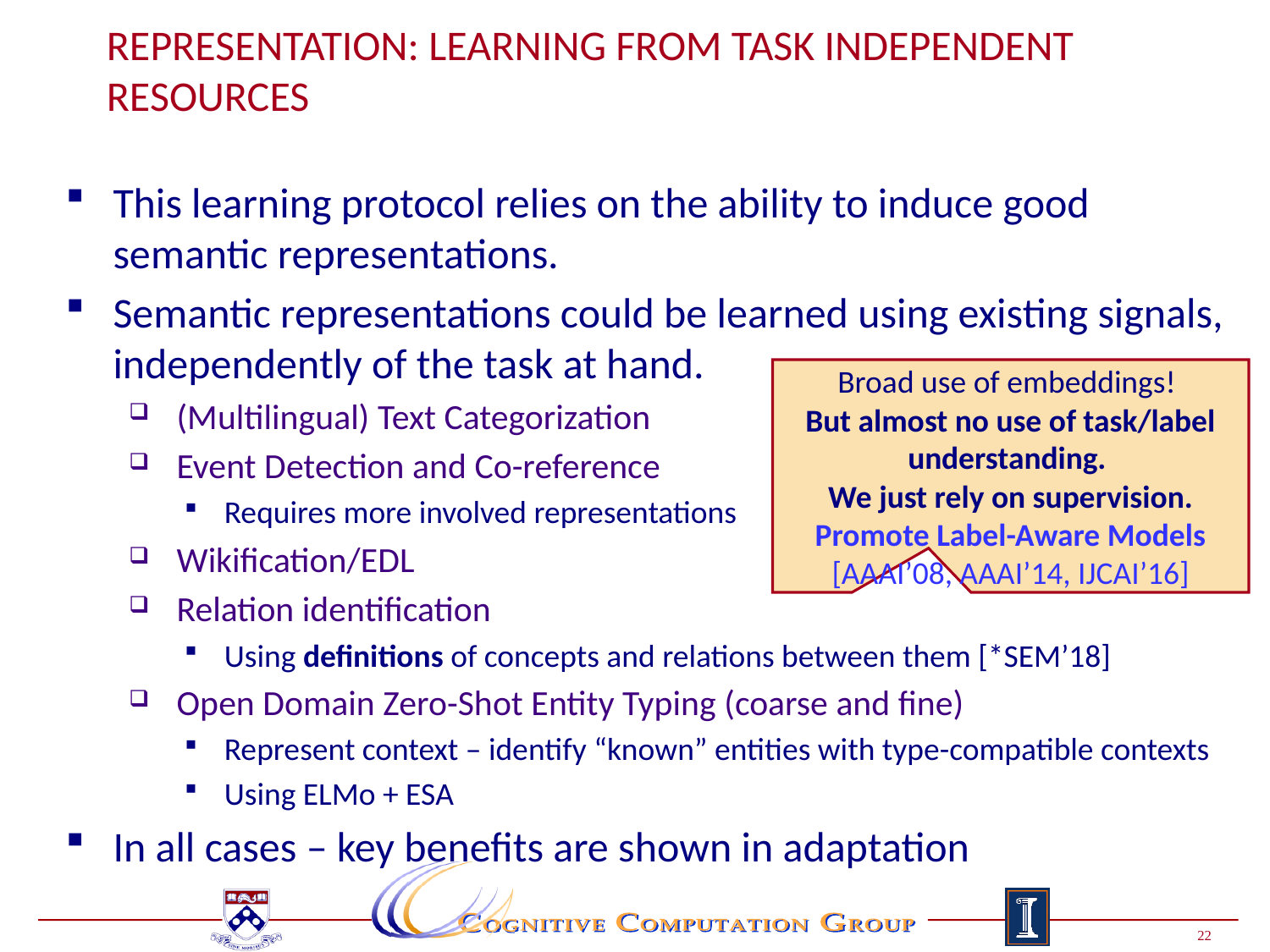

Page 22
# Representation: Learning from Task Independent Resources
This learning protocol relies on the ability to induce good semantic representations.
Semantic representations could be learned using existing signals, independently of the task at hand.
(Multilingual) Text Categorization
Event Detection and Co-reference
Requires more involved representations
Wikification/EDL
Relation identification
Using definitions of concepts and relations between them [*SEM’18]
Open Domain Zero-Shot Entity Typing (coarse and fine)
Represent context – identify “known” entities with type-compatible contexts
Using ELMo + ESA
In all cases – key benefits are shown in adaptation
Broad use of embeddings!
But almost no use of task/label understanding.
We just rely on supervision.
Promote Label-Aware Models
[AAAI’08, AAAI’14, IJCAI’16]